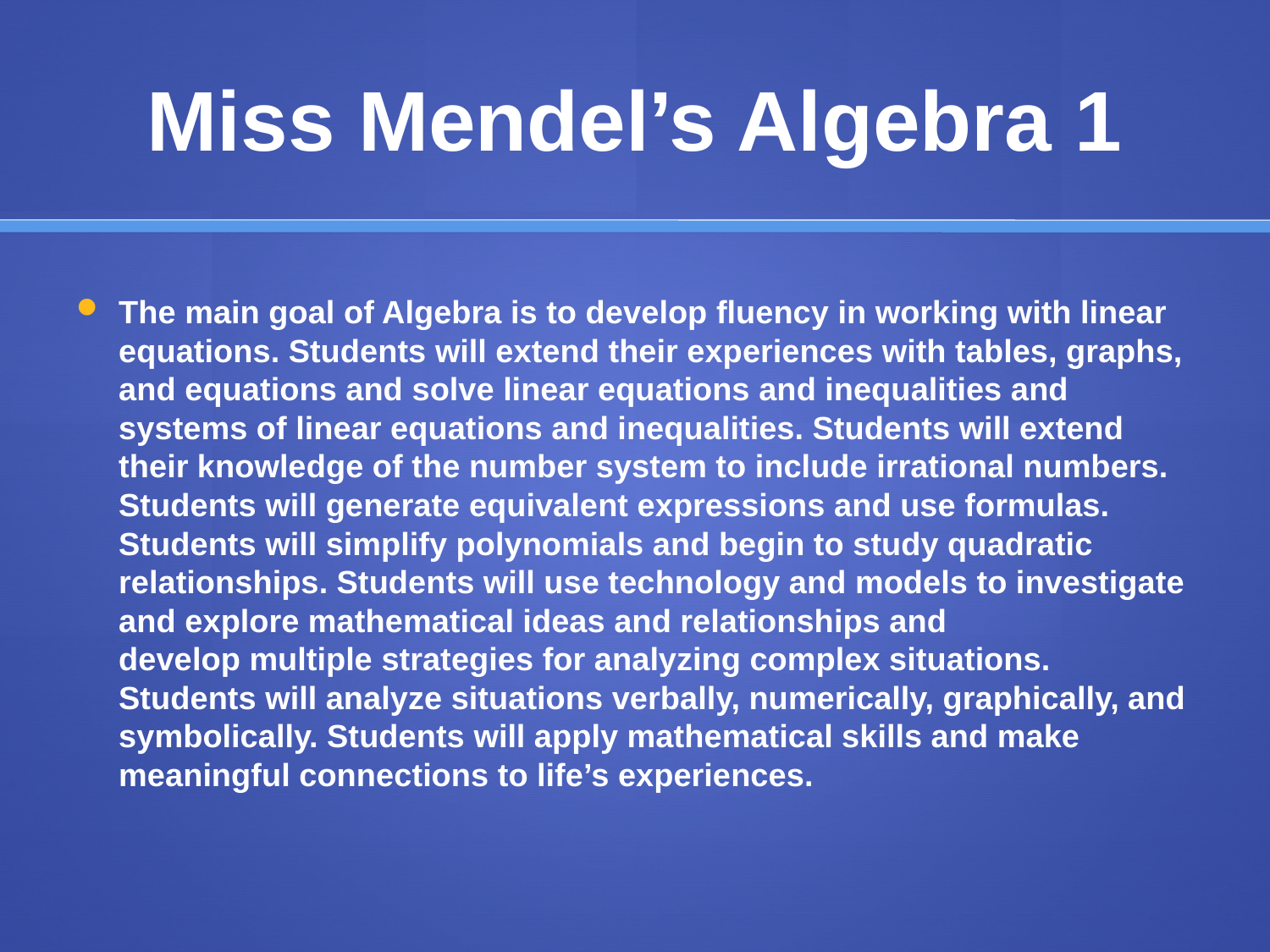

# Miss Mendel’s Algebra 1
The main goal of Algebra is to develop fluency in working with linear equations. Students will extend their experiences with tables, graphs, and equations and solve linear equations and inequalities and systems of linear equations and inequalities. Students will extend their knowledge of the number system to include irrational numbers. Students will generate equivalent expressions and use formulas. Students will simplify polynomials and begin to study quadratic relationships. Students will use technology and models to investigate and explore mathematical ideas and relationships and develop multiple strategies for analyzing complex situations. Students will analyze situations verbally, numerically, graphically, and symbolically. Students will apply mathematical skills and make meaningful connections to life’s experiences.